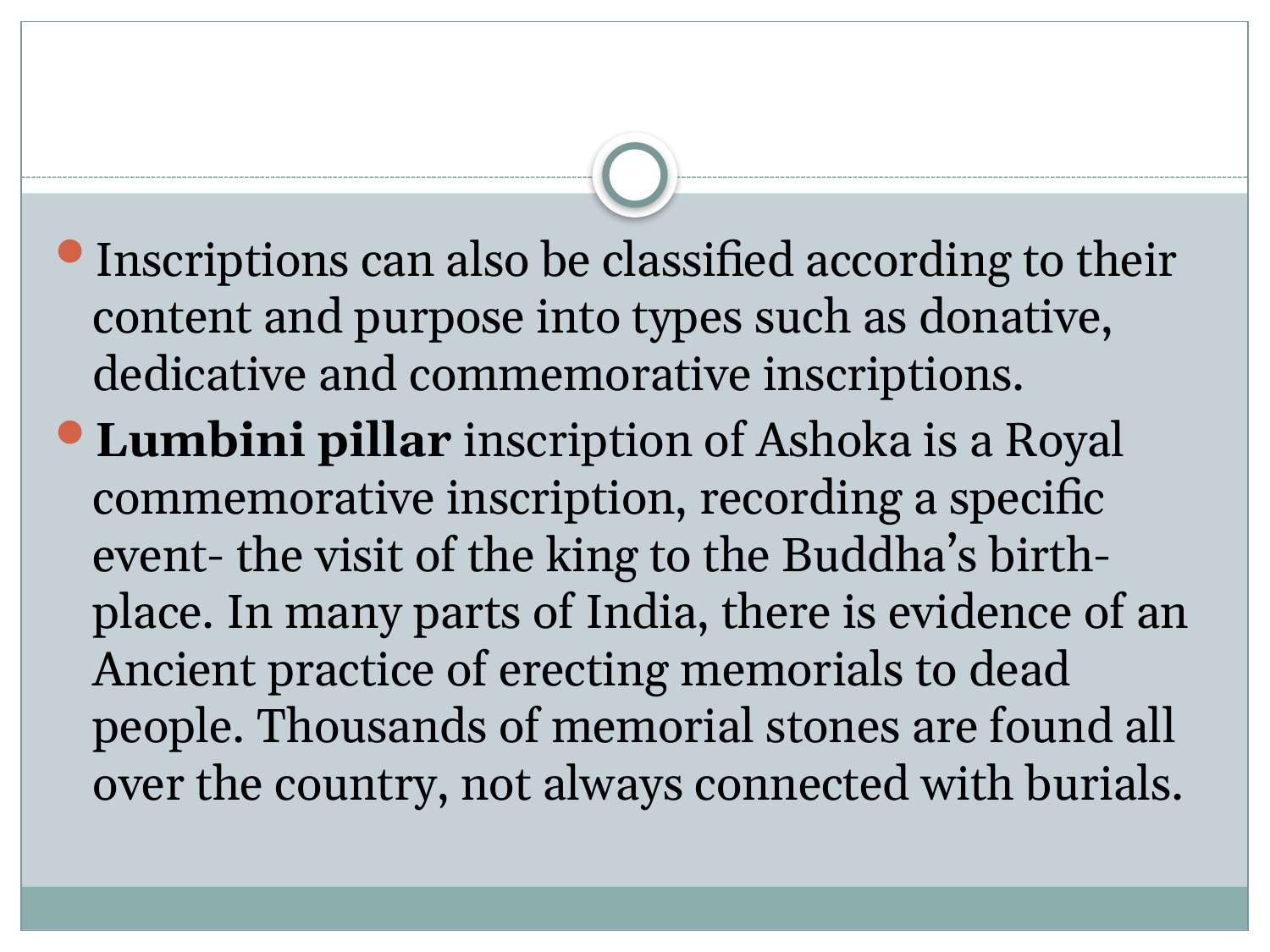

Inscriptions can also be classified according to their content and purpose into types such as donative, dedicative and commemorative inscriptions.
Lumbini pillar inscription of Ashoka is a Royal commemorative inscription, recording a specific event- the visit of the king to the Buddha’s birth-place. In many parts of India, there is evidence of an Ancient practice of erecting memorials to dead people. Thousands of memorial stones are found all over the country, not always connected with burials.